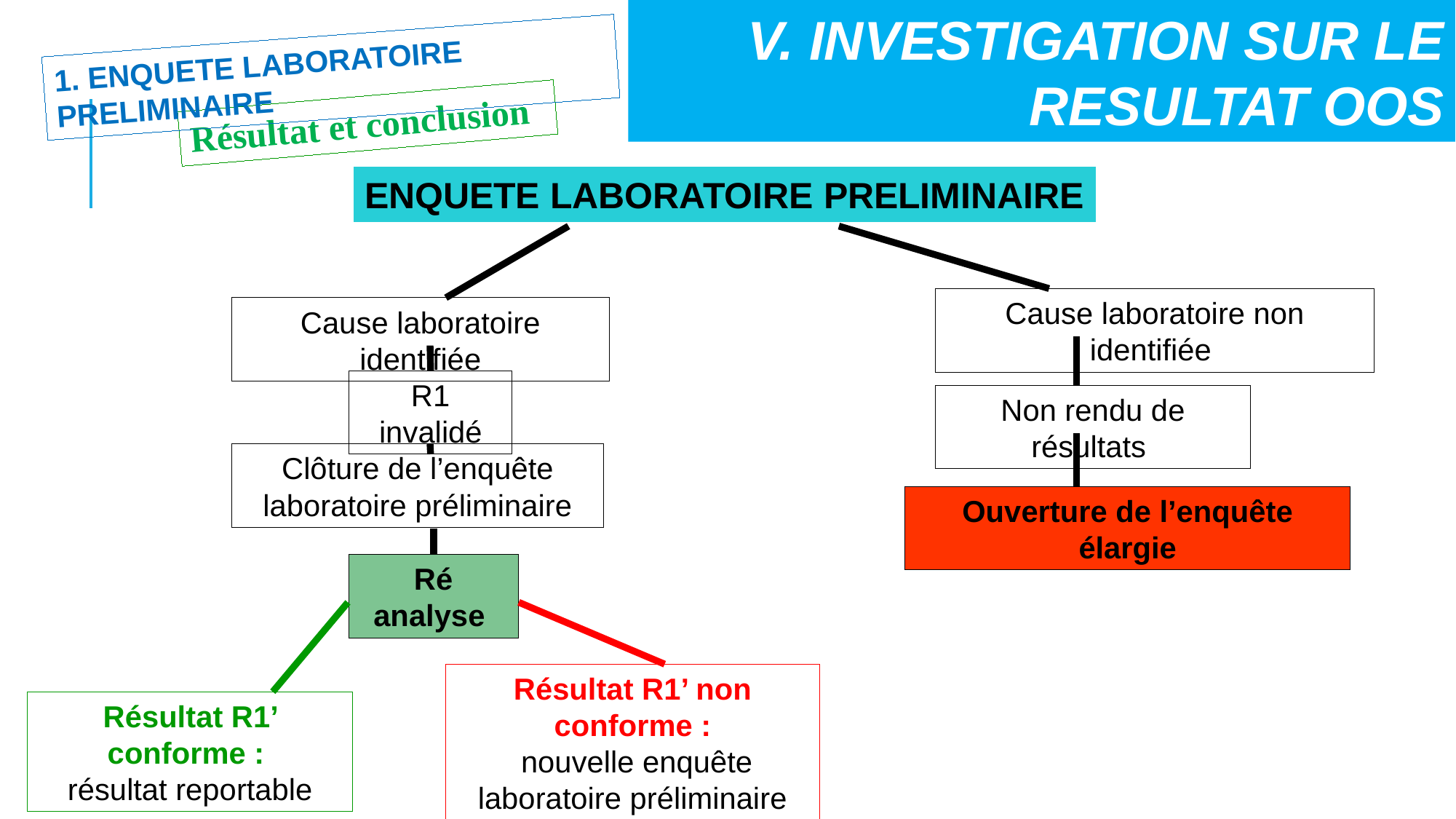

V. INVESTIGATION SUR LE RESULTAT OOS
1. ENQUETE LABORATOIRE PRELIMINAIRE
Résultat et conclusion
ENQUETE LABORATOIRE PRELIMINAIRE
Cause laboratoire non identifiée
Cause laboratoire identifiée
R1 invalidé
Non rendu de résultats
Clôture de l’enquête laboratoire préliminaire
Ouverture de l’enquête élargie
Ré analyse
Résultat R1’ non conforme :
 nouvelle enquête laboratoire préliminaire
Résultat R1’ conforme :
résultat reportable